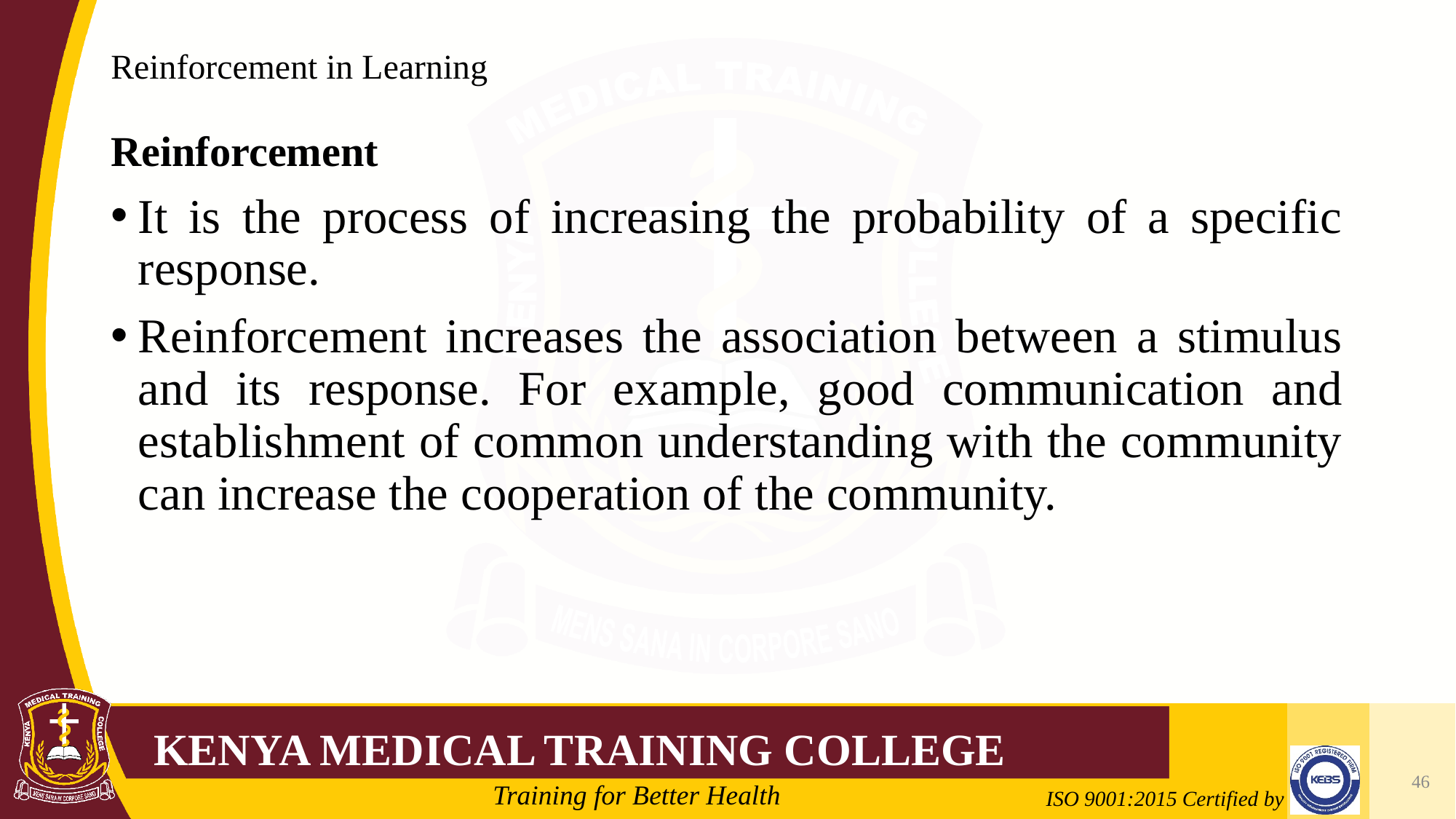

# Reinforcement in Learning
Reinforcement
It is the process of increasing the probability of a specific response.
Reinforcement increases the association between a stimulus and its response. For example, good communication and establishment of common understanding with the community can increase the cooperation of the community.
46